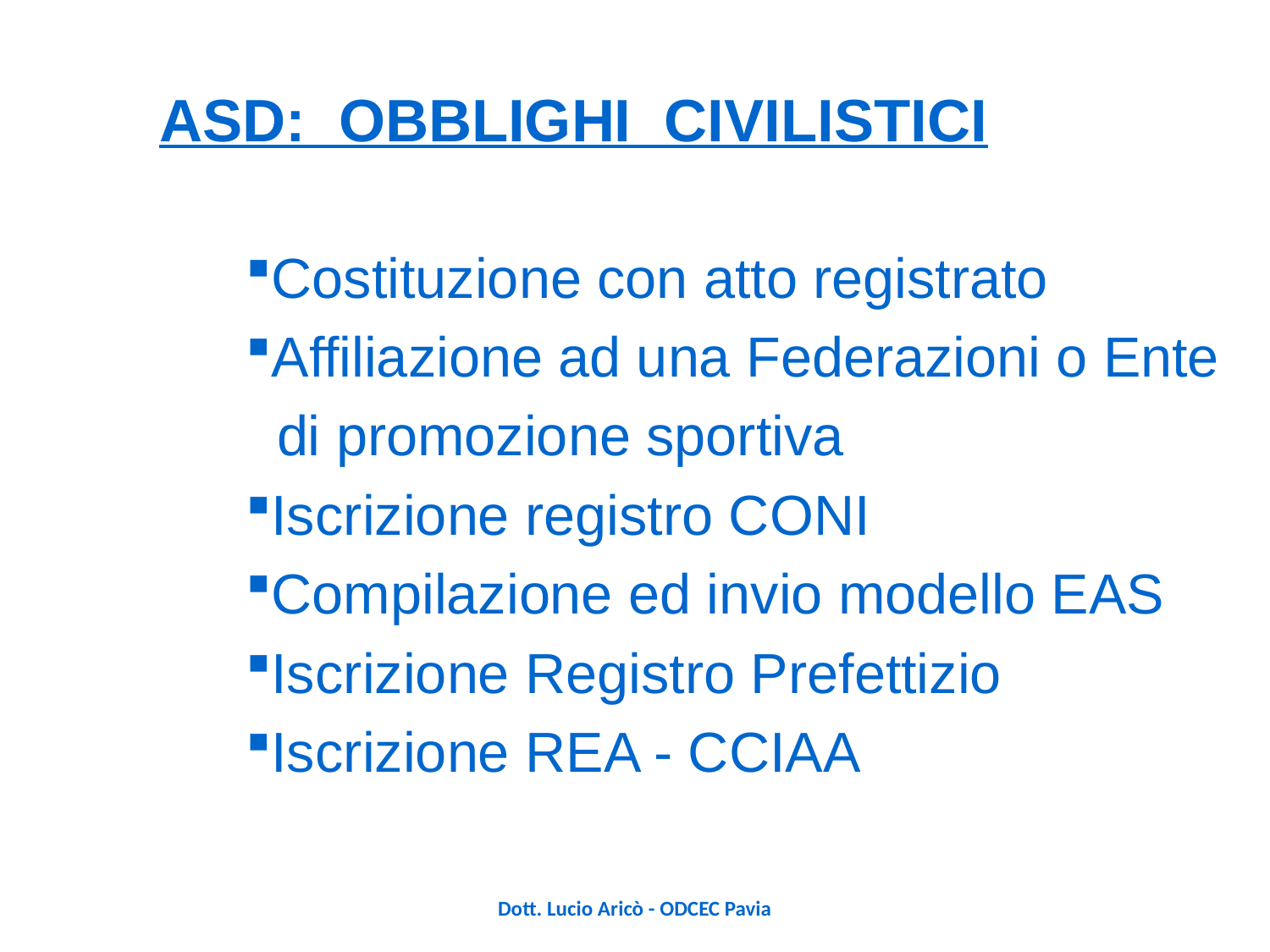

ASD:  OBBLIGHI  CIVILISTICI

Costituzione con atto registrato
Affiliazione ad una Federazioni o Ente
  di promozione sportiva
Iscrizione registro CONI
Compilazione ed invio modello EAS
Iscrizione Registro Prefettizio
Iscrizione REA - CCIAA
Dott. Lucio Aricò - ODCEC Pavia